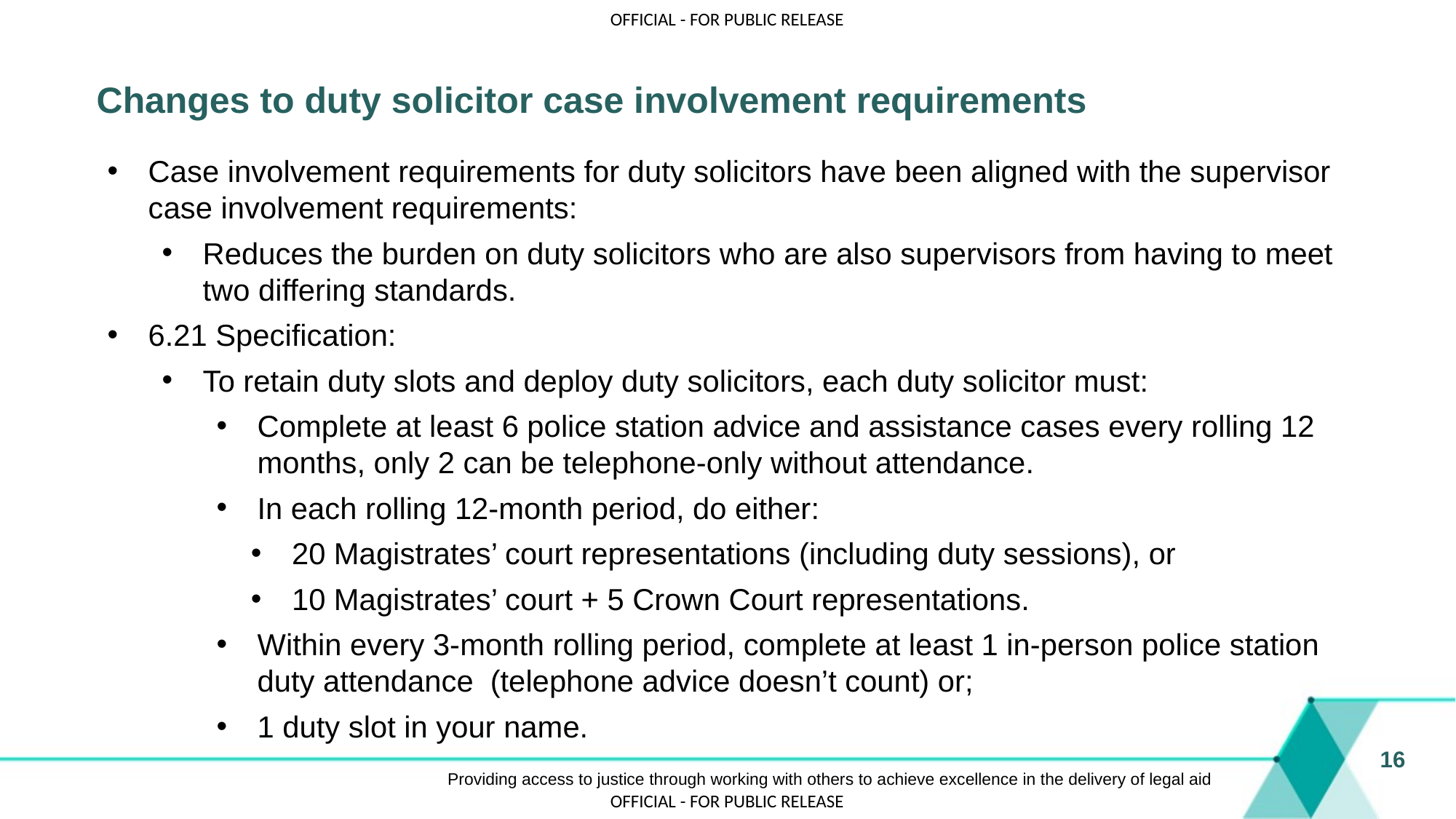

# Changes to duty solicitor case involvement requirements
Case involvement requirements for duty solicitors have been aligned with the supervisor case involvement requirements:
Reduces the burden on duty solicitors who are also supervisors from having to meet two differing standards.
6.21 Specification:
To retain duty slots and deploy duty solicitors, each duty solicitor must:
Complete at least 6 police station advice and assistance cases every rolling 12 months, only 2 can be telephone-only without attendance.
In each rolling 12-month period, do either:
20 Magistrates’ court representations (including duty sessions), or
10 Magistrates’ court + 5 Crown Court representations.
Within every 3-month rolling period, complete at least 1 in-person police station duty attendance  (telephone advice doesn’t count) or;
1 duty slot in your name.
16
Providing access to justice through working with others to achieve excellence in the delivery of legal aid